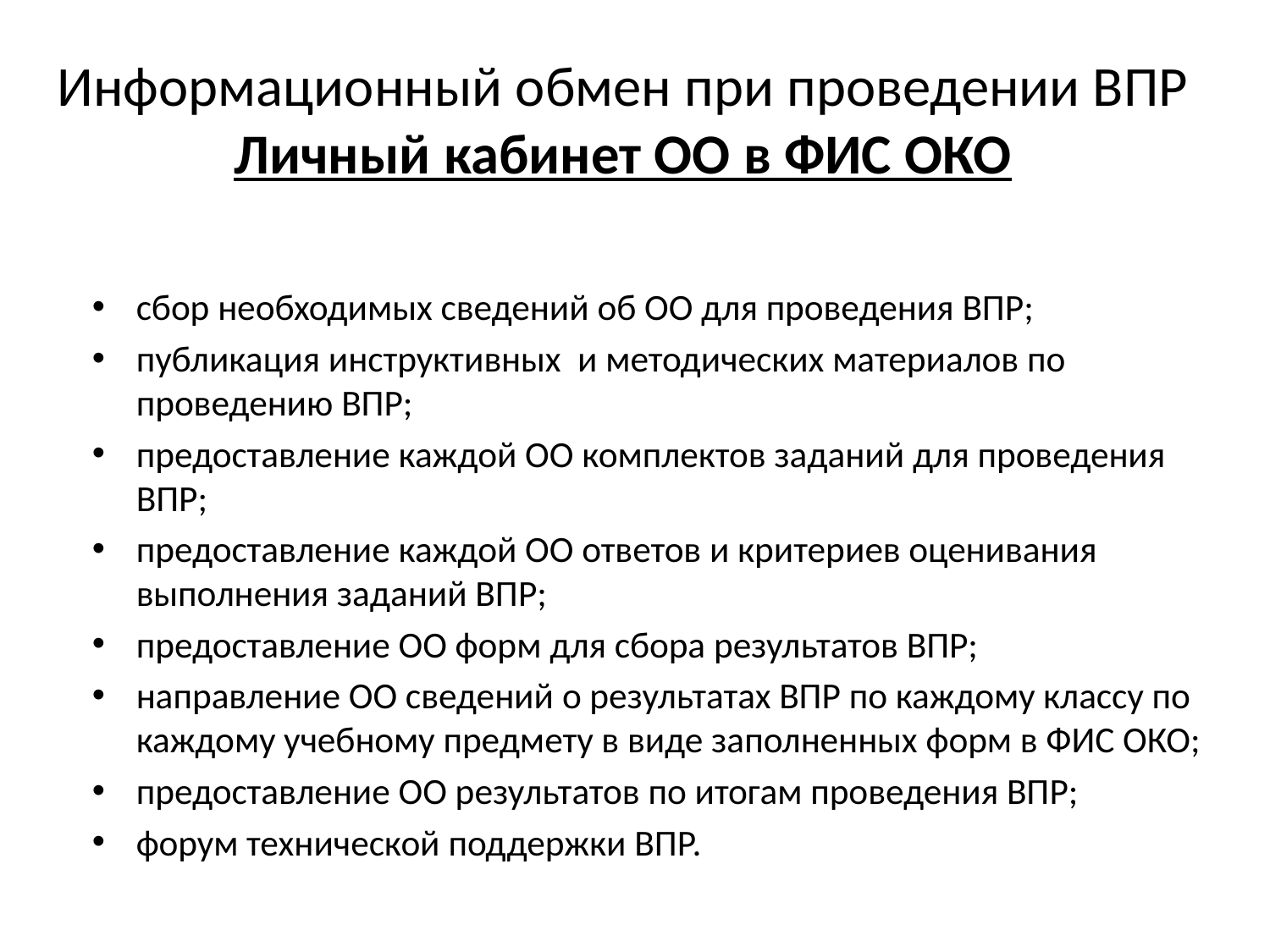

# Информационный обмен при проведении ВПР Личный кабинет ОО в ФИС ОКО
сбор необходимых сведений об ОО для проведения ВПР;
публикация инструктивных  и методических материалов по проведению ВПР;
предоставление каждой ОО комплектов заданий для проведения ВПР;
предоставление каждой ОО ответов и критериев оценивания выполнения заданий ВПР;
предоставление ОО форм для сбора результатов ВПР;
направление ОО сведений о результатах ВПР по каждому классу по каждому учебному предмету в виде заполненных форм в ФИС ОКО;
предоставление ОО результатов по итогам проведения ВПР;
форум технической поддержки ВПР.